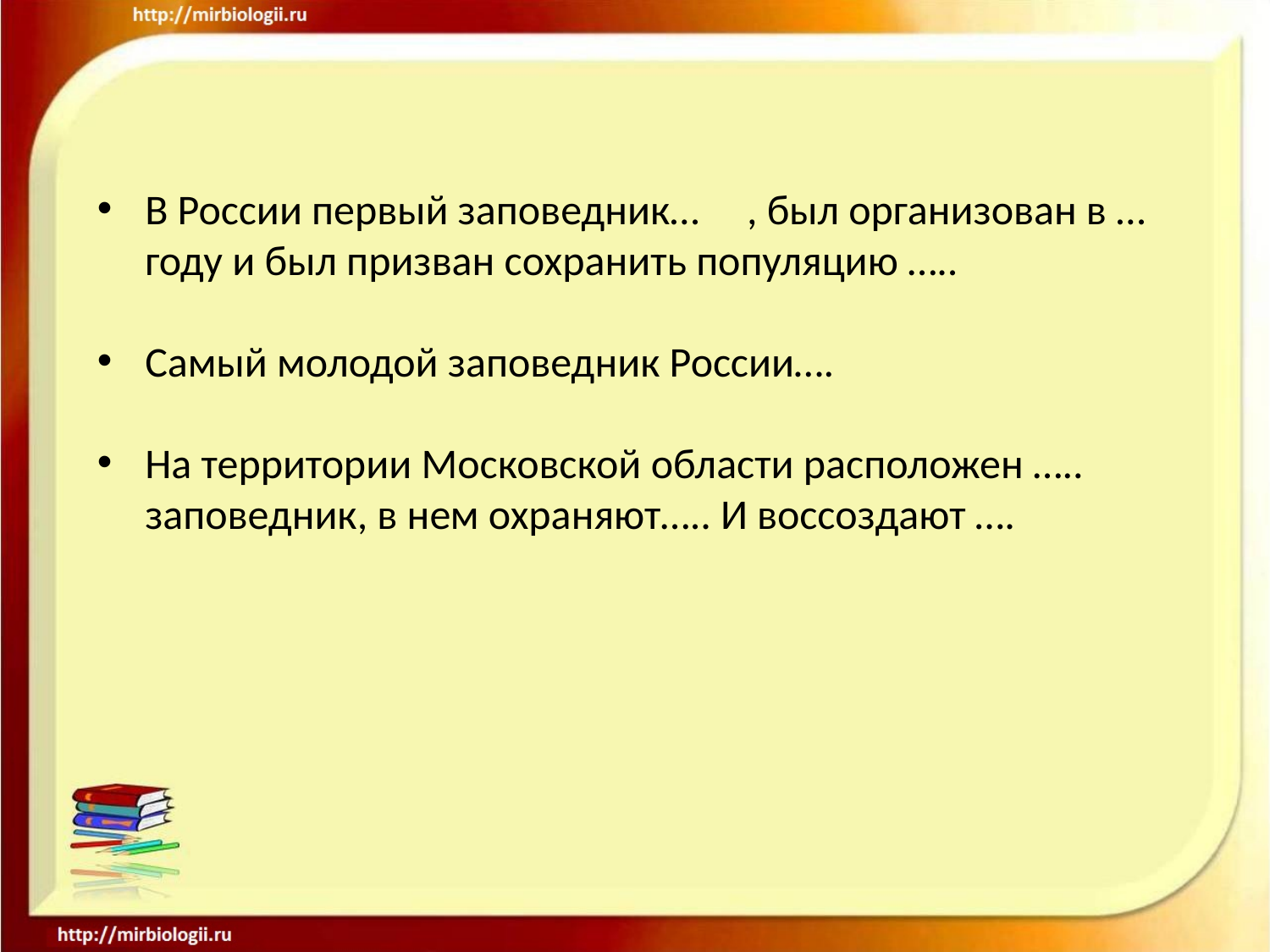

В России первый заповедник…     , был организован в …   году и был призван сохранить популяцию …..

Самый молодой заповедник России….

На территории Московской области расположен ….. заповедник, в нем охраняют….. И воссоздают ….